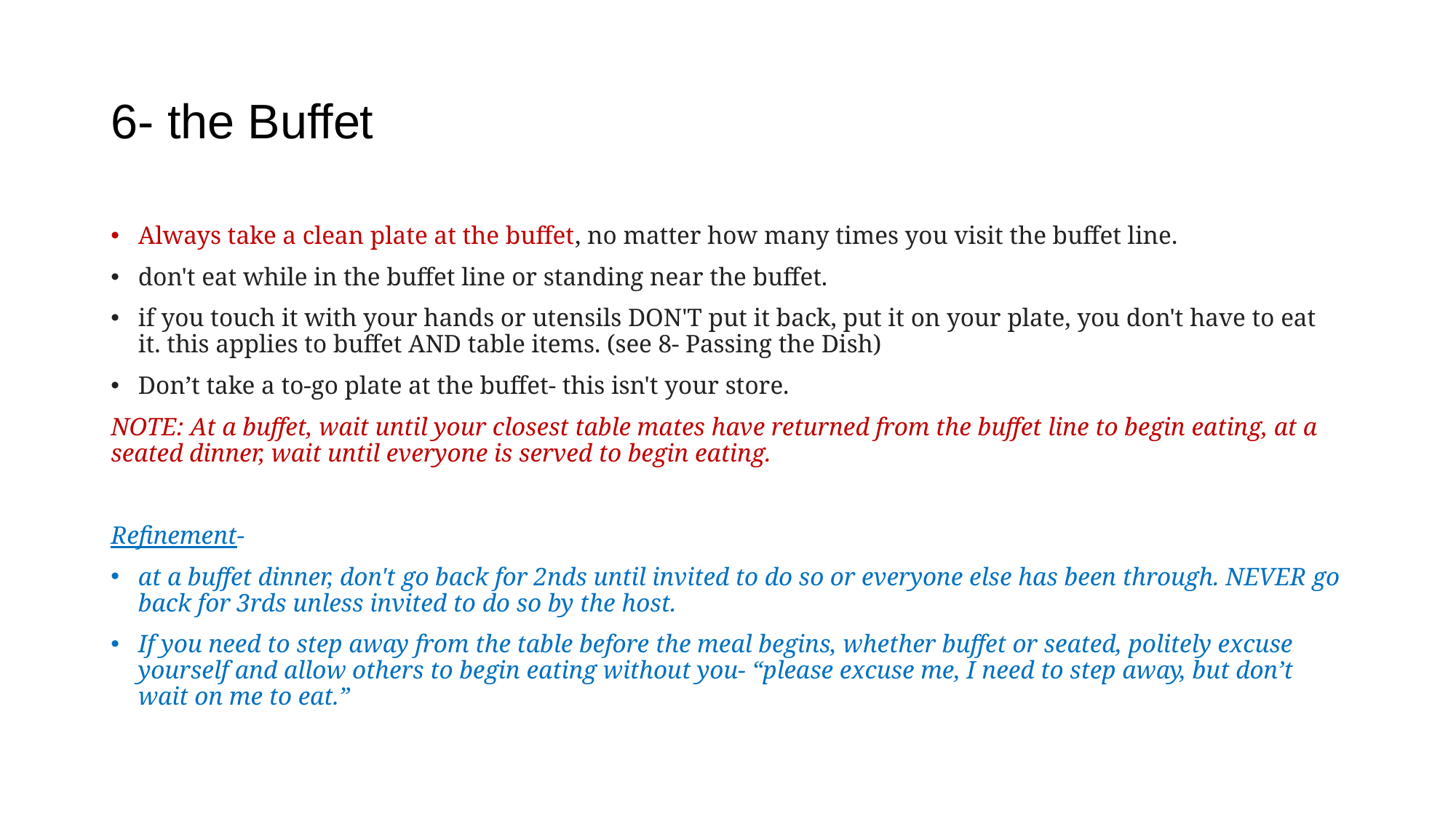

# 6- the Buffet
Always take a clean plate at the buffet, no matter how many times you visit the buffet line.
don't eat while in the buffet line or standing near the buffet.
if you touch it with your hands or utensils DON'T put it back, put it on your plate, you don't have to eat it. this applies to buffet AND table items. (see 8- Passing the Dish)
Don’t take a to-go plate at the buffet- this isn't your store.
NOTE: At a buffet, wait until your closest table mates have returned from the buffet line to begin eating, at a seated dinner, wait until everyone is served to begin eating.

Refinement-
at a buffet dinner, don't go back for 2nds until invited to do so or everyone else has been through. NEVER go back for 3rds unless invited to do so by the host.
If you need to step away from the table before the meal begins, whether buffet or seated, politely excuse yourself and allow others to begin eating without you- “please excuse me, I need to step away, but don’t wait on me to eat.”